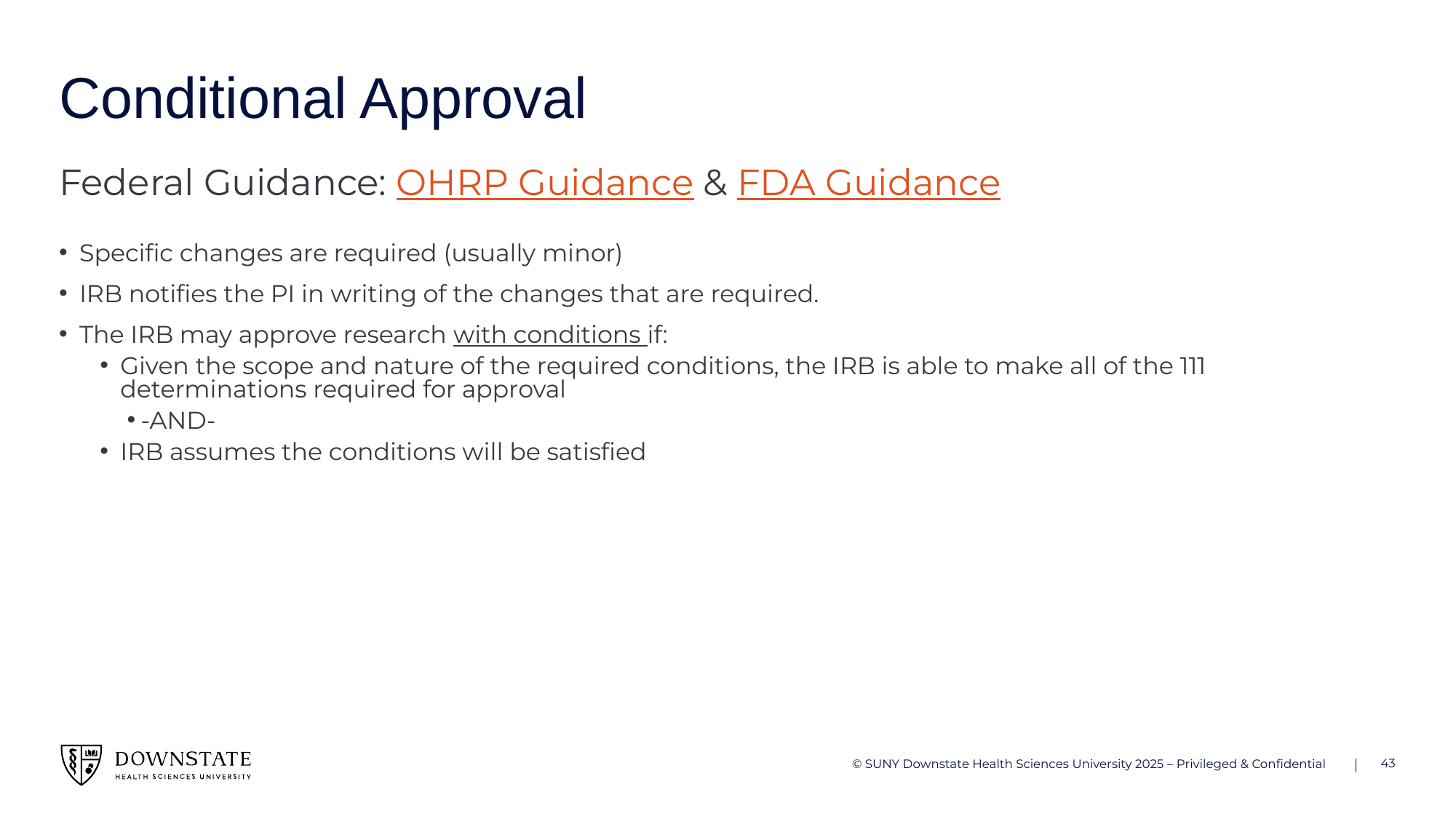

# Conditional Approval
Federal Guidance: OHRP Guidance & FDA Guidance
Specific changes are required (usually minor)
IRB notifies the PI in writing of the changes that are required.
The IRB may approve research with conditions if:
Given the scope and nature of the required conditions, the IRB is able to make all of the 111 determinations required for approval
-AND-
IRB assumes the conditions will be satisfied

43
© SUNY Downstate Health Sciences University 2025 – Privileged & Confidential